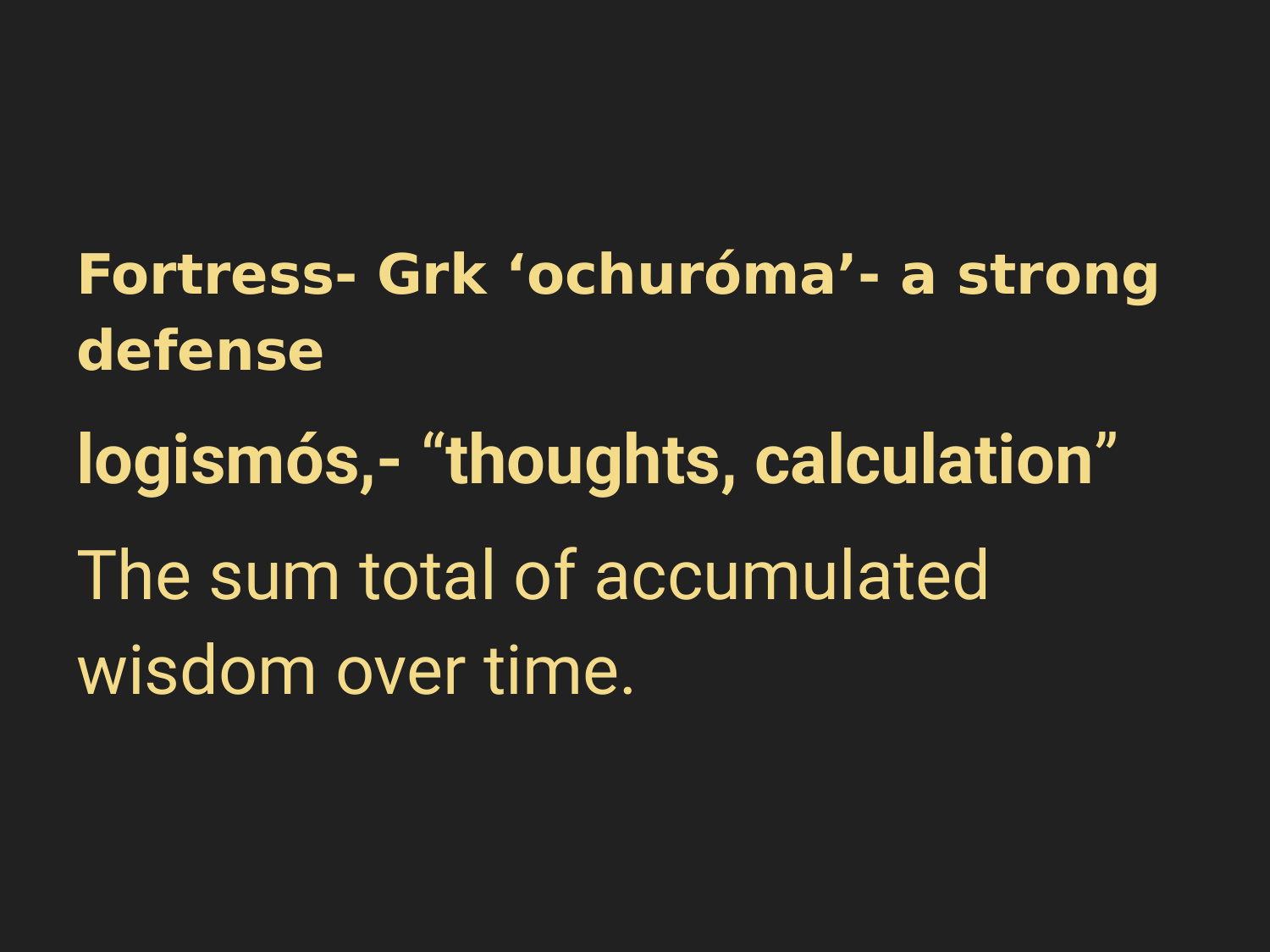

#
Fortress- Grk ‘ochuróma’- a strong defense
logismós,- “thoughts, calculation”
The sum total of accumulated wisdom over time.